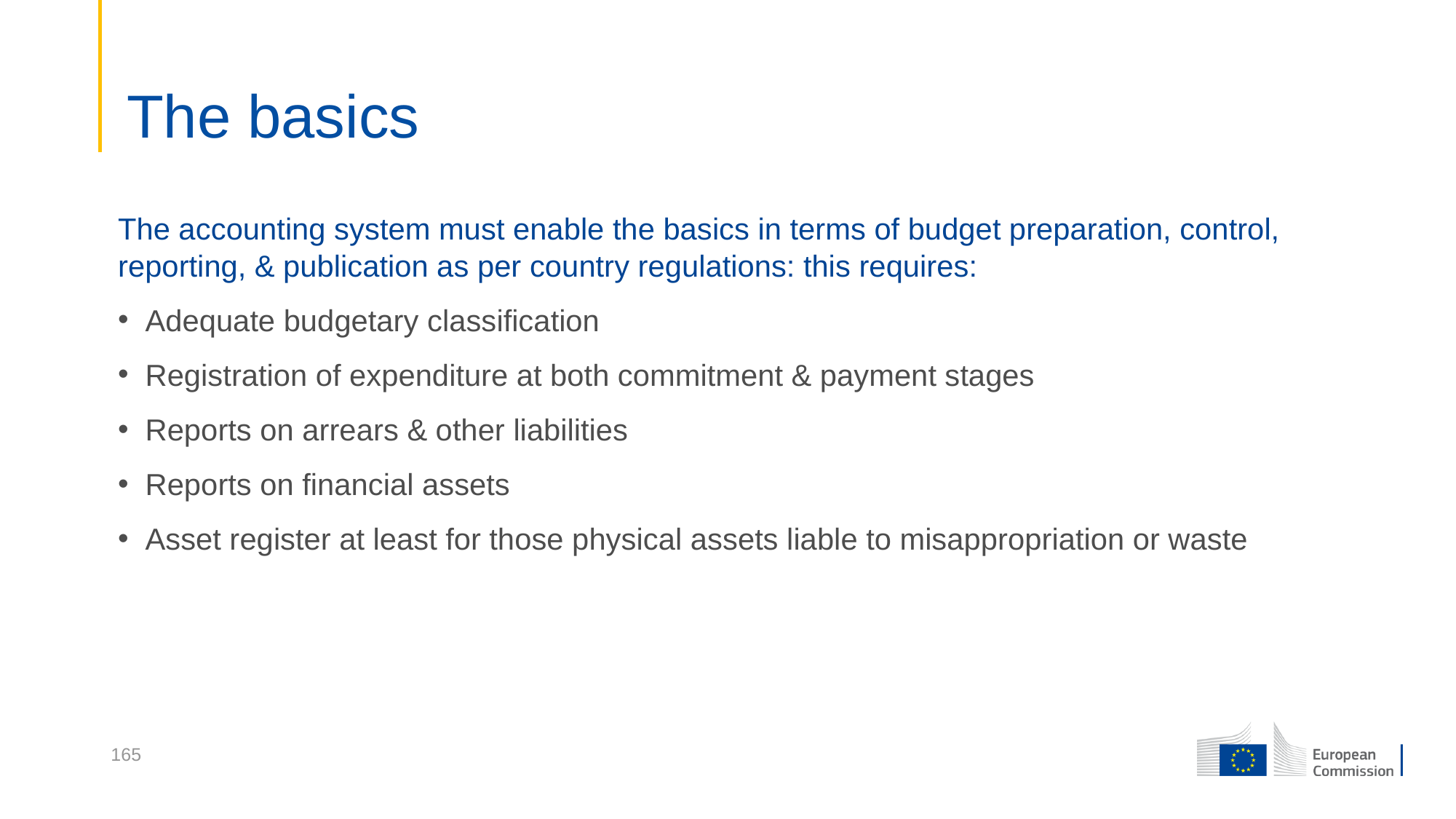

# The basics
The accounting system must enable the basics in terms of budget preparation, control, reporting, & publication as per country regulations: this requires:
Adequate budgetary classification
Registration of expenditure at both commitment & payment stages
Reports on arrears & other liabilities
Reports on financial assets
Asset register at least for those physical assets liable to misappropriation or waste
165